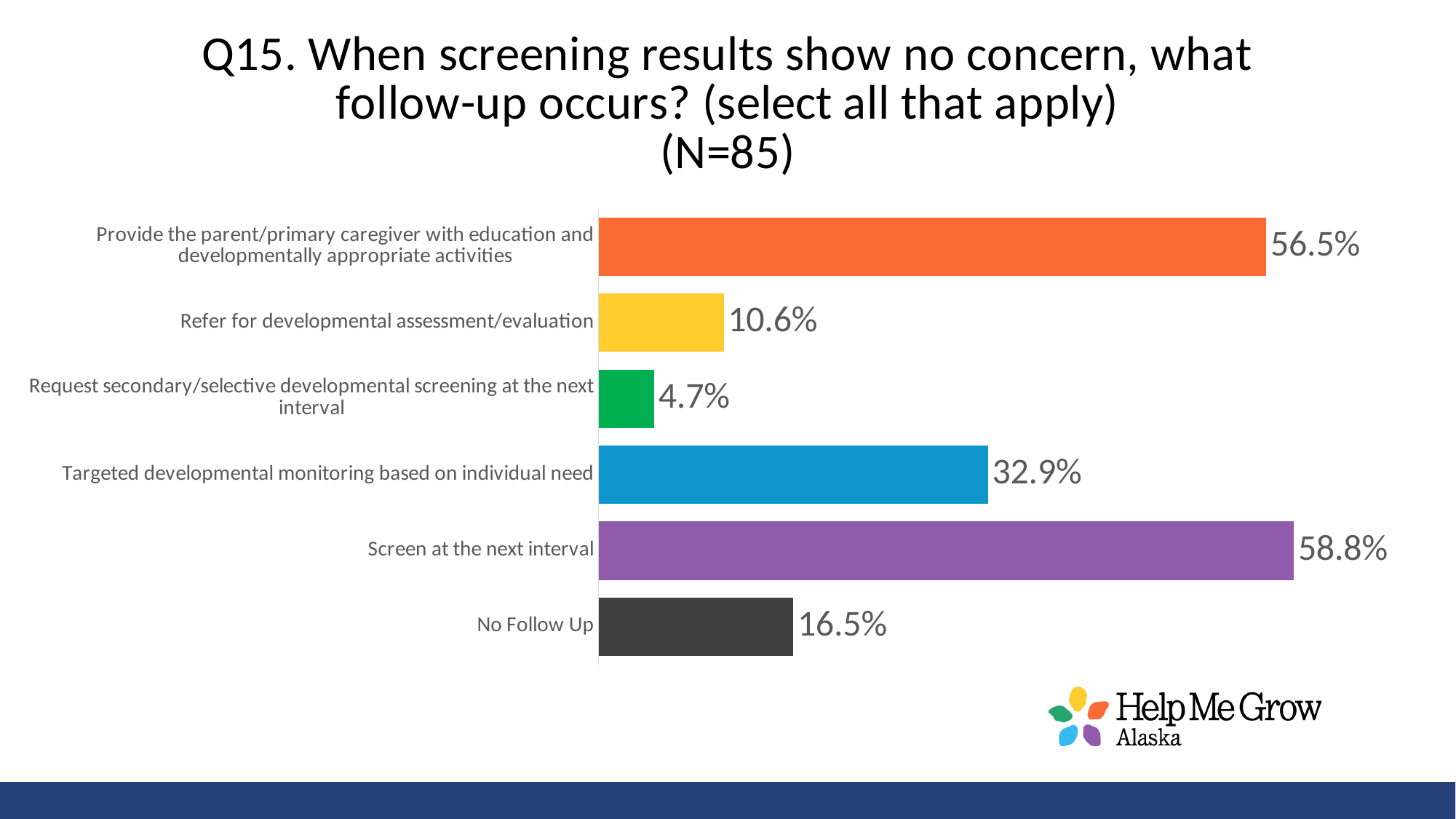

### Chart: Q15. When screening results show no concern, what follow-up occurs? (select all that apply)
(N=85)

| Category | % |
|---|---|
| No Follow Up | 0.16470588235294117 |
| Screen at the next interval | 0.5882352941176471 |
| Targeted developmental monitoring based on individual need | 0.32941176470588235 |
| Request secondary/selective developmental screening at the next interval | 0.047058823529411764 |
| Refer for developmental assessment/evaluation | 0.10588235294117647 |
| Provide the parent/primary caregiver with education and developmentally appropriate activities | 0.5647058823529412 |